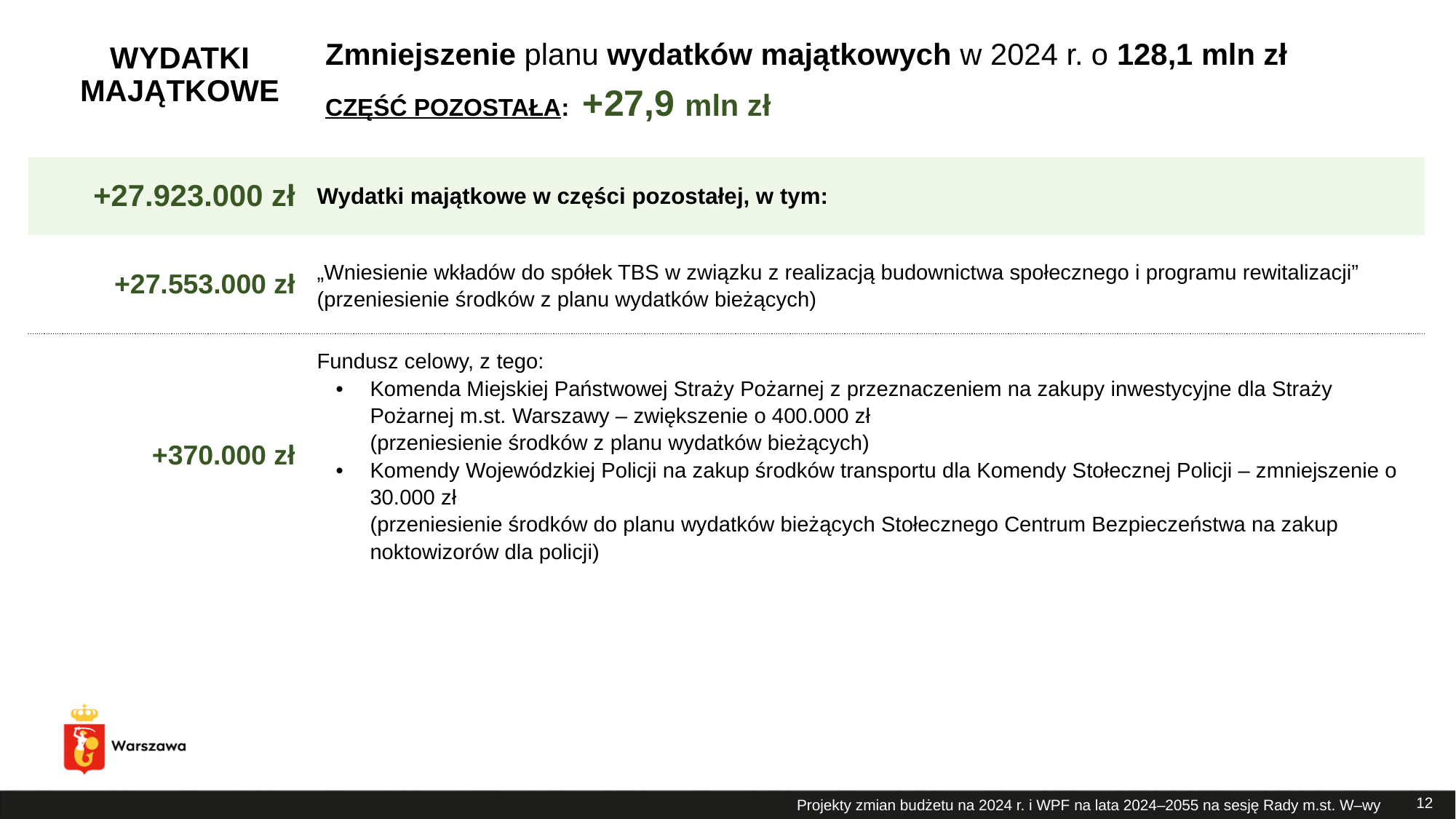

# Zmniejszenie planu wydatków majątkowych w 2024 r. o 128,1 mln zł
WYDATKI MAJĄTKOWE
CZĘŚĆ POZOSTAŁA:  +27,9 mln zł
| +27.923.000 zł | Wydatki majątkowe w części pozostałej, w tym: |
| --- | --- |
| +27.553.000 zł | „Wniesienie wkładów do spółek TBS w związku z realizacją budownictwa społecznego i programu rewitalizacji” (przeniesienie środków z planu wydatków bieżących) |
| +370.000 zł | Fundusz celowy, z tego: Komenda Miejskiej Państwowej Straży Pożarnej z przeznaczeniem na zakupy inwestycyjne dla Straży Pożarnej m.st. Warszawy – zwiększenie o 400.000 zł (przeniesienie środków z planu wydatków bieżących) Komendy Wojewódzkiej Policji na zakup środków transportu dla Komendy Stołecznej Policji – zmniejszenie o 30.000 zł (przeniesienie środków do planu wydatków bieżących Stołecznego Centrum Bezpieczeństwa na zakup noktowizorów dla policji) |
12
Projekty zmian budżetu na 2024 r. i WPF na lata 2024–2055 na sesję Rady m.st. W–wy